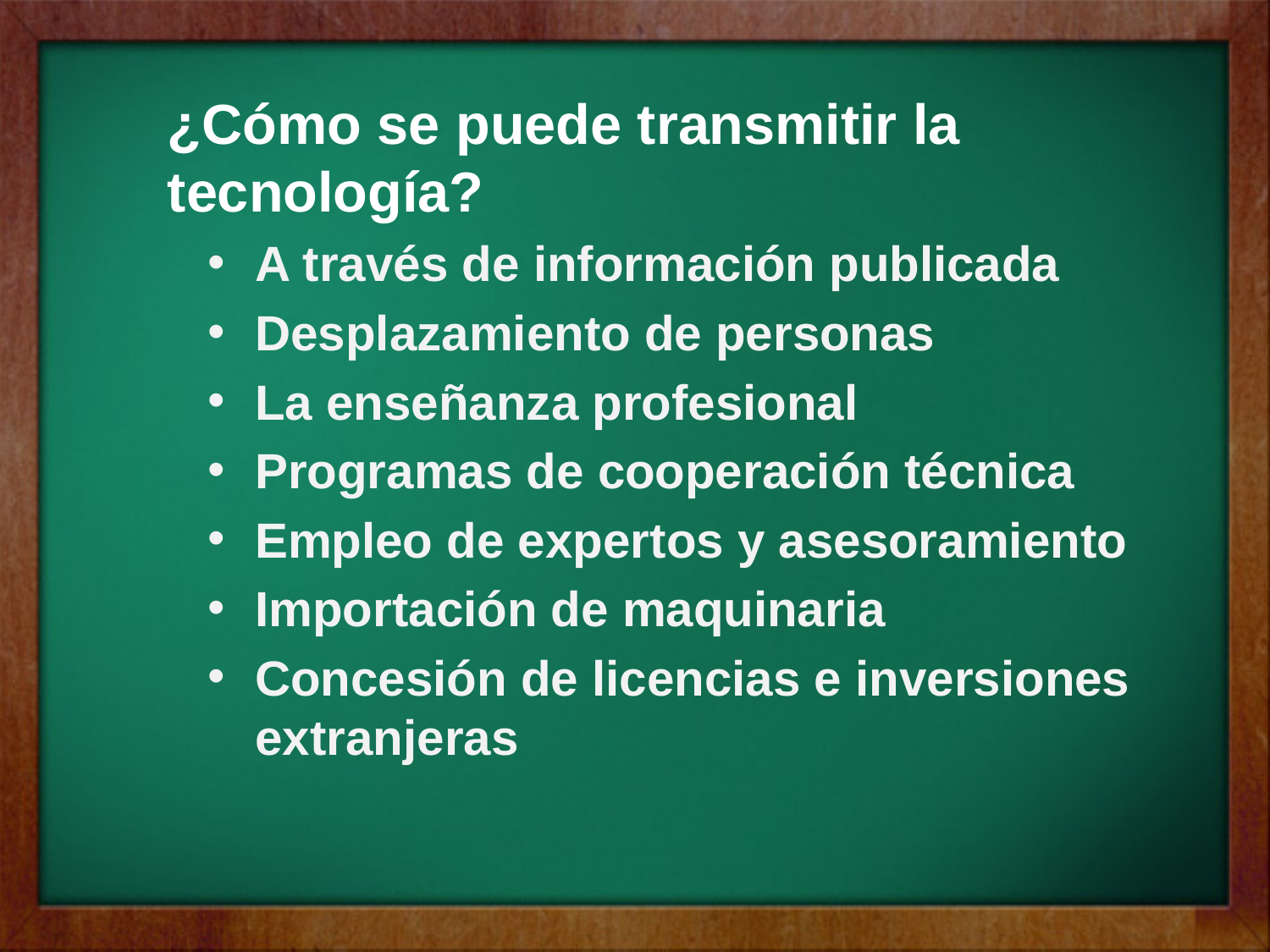

# ¿Cómo se puede transmitir la tecnología?
A través de información publicada
Desplazamiento de personas
La enseñanza profesional
Programas de cooperación técnica
Empleo de expertos y asesoramiento
Importación de maquinaria
Concesión de licencias e inversiones extranjeras